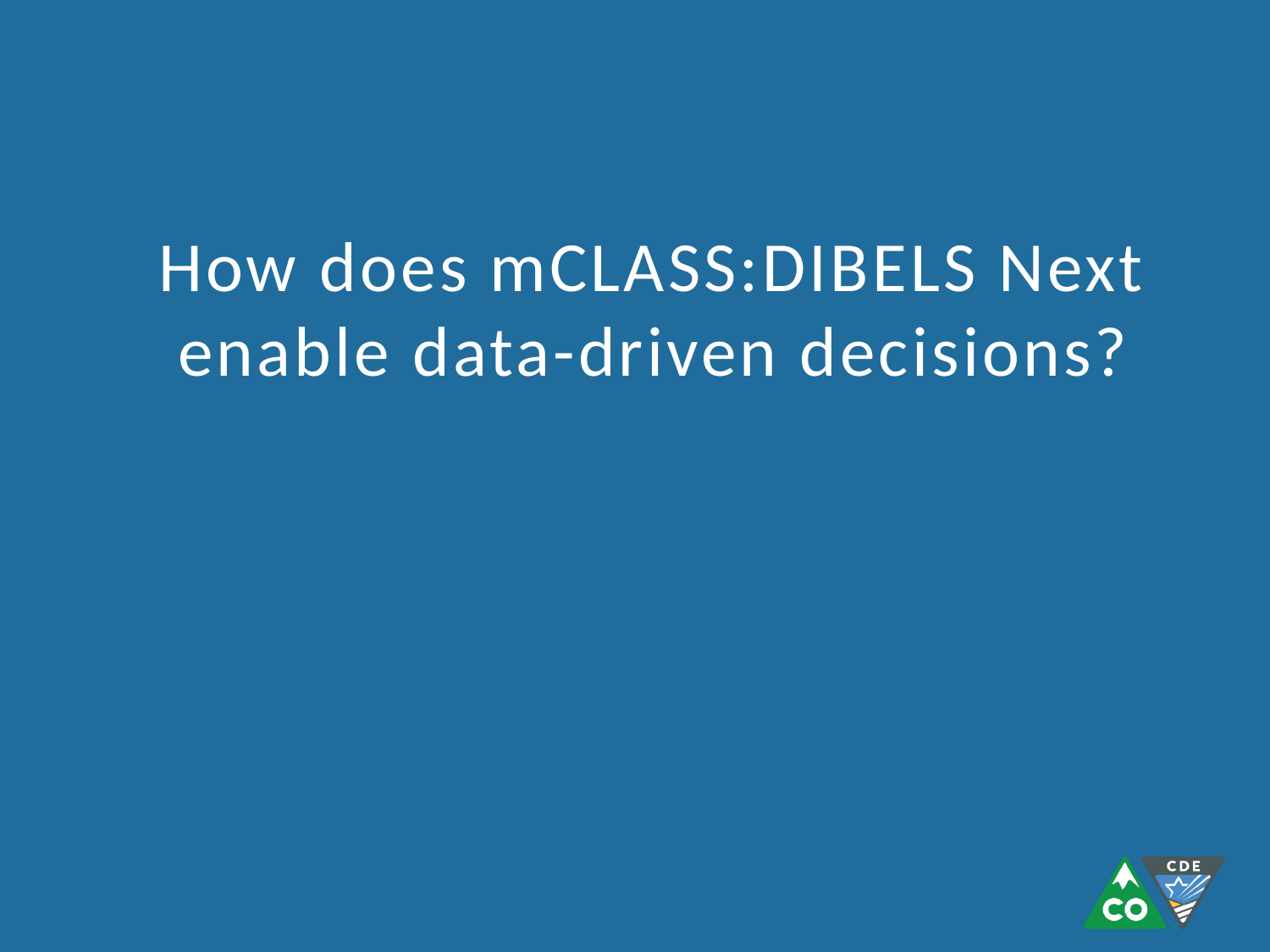

# How does mCLASS:DIBELS Next enable data-driven decisions?